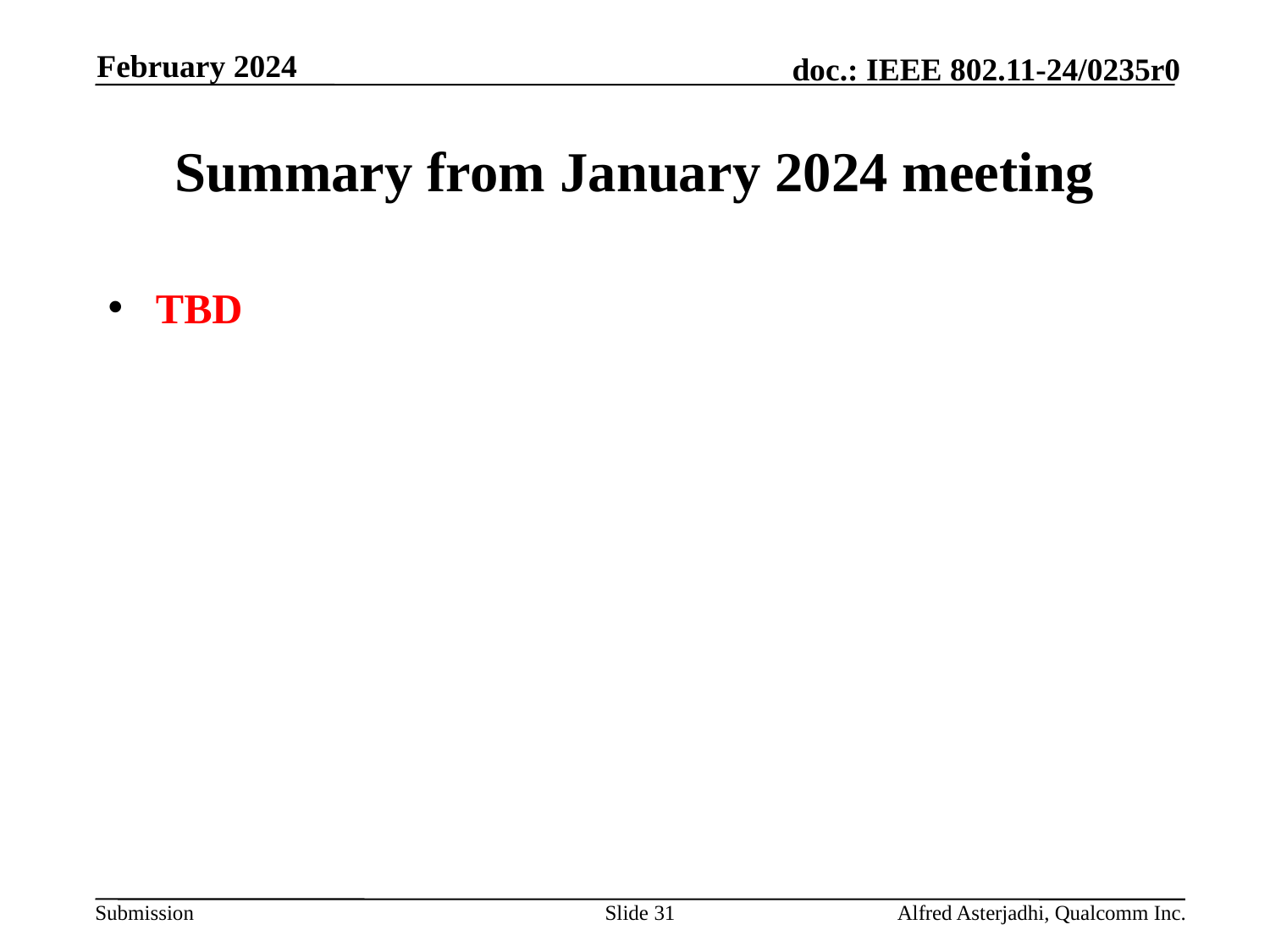

February 2024
# Summary from January 2024 meeting
TBD
Slide 31
Alfred Asterjadhi, Qualcomm Inc.